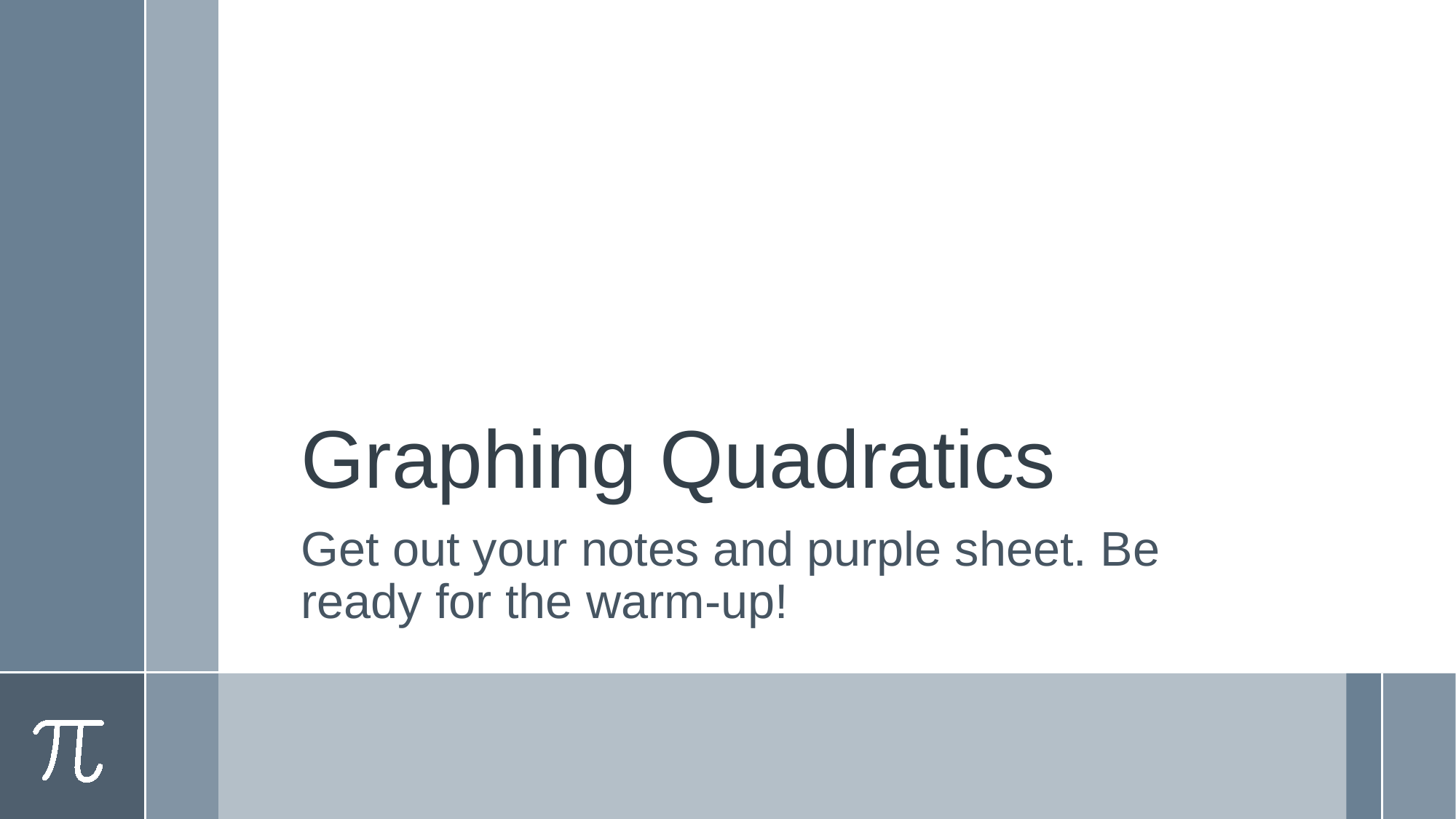

# Graphing Quadratics
Get out your notes and purple sheet. Be ready for the warm-up!